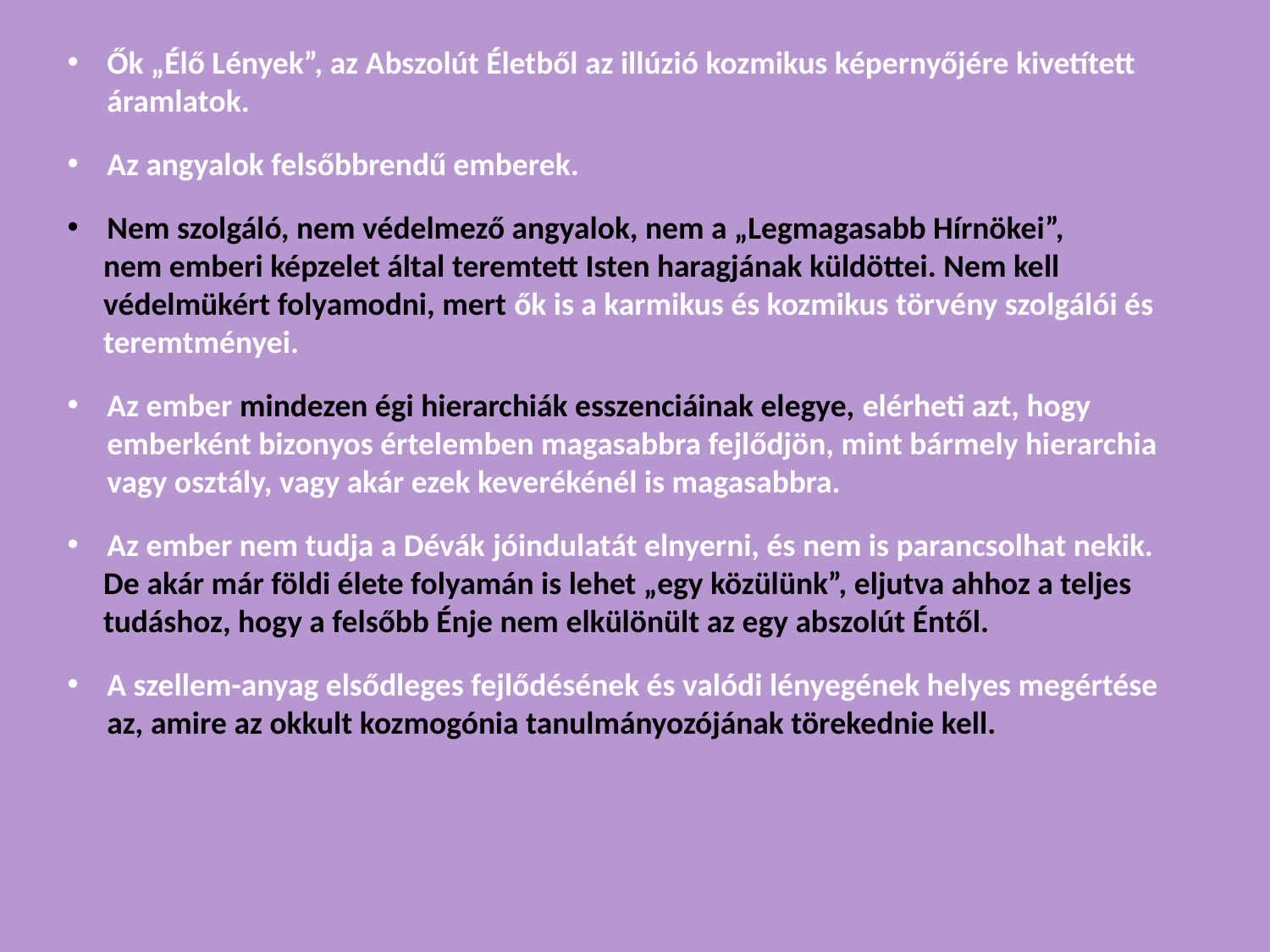

Ők „Élő Lények”, az Abszolút Életből az illúzió kozmikus képernyőjére kivetített áramlatok.

Az angyalok felsőbbrendű emberek.

Nem szolgáló, nem védelmező angyalok, nem a „Legmagasabb Hírnökei”,
     nem emberi képzelet által teremtett Isten haragjának küldöttei. Nem kell
     védelmükért folyamodni, mert ők is a karmikus és kozmikus törvény szolgálói és
     teremtményei.

Az ember mindezen égi hierarchiák esszenciáinak elegye, elérheti azt, hogy emberként bizonyos értelemben magasabbra fejlődjön, mint bármely hierarchia vagy osztály, vagy akár ezek keverékénél is magasabbra.

Az ember nem tudja a Dévák jóindulatát elnyerni, és nem is parancsolhat nekik.
     De akár már földi élete folyamán is lehet „egy közülünk”, eljutva ahhoz a teljes
     tudáshoz, hogy a felsőbb Énje nem elkülönült az egy abszolút Éntől.

A szellem-anyag elsődleges fejlődésének és valódi lényegének helyes megértése az, amire az okkult kozmogónia tanulmányozójának törekednie kell.